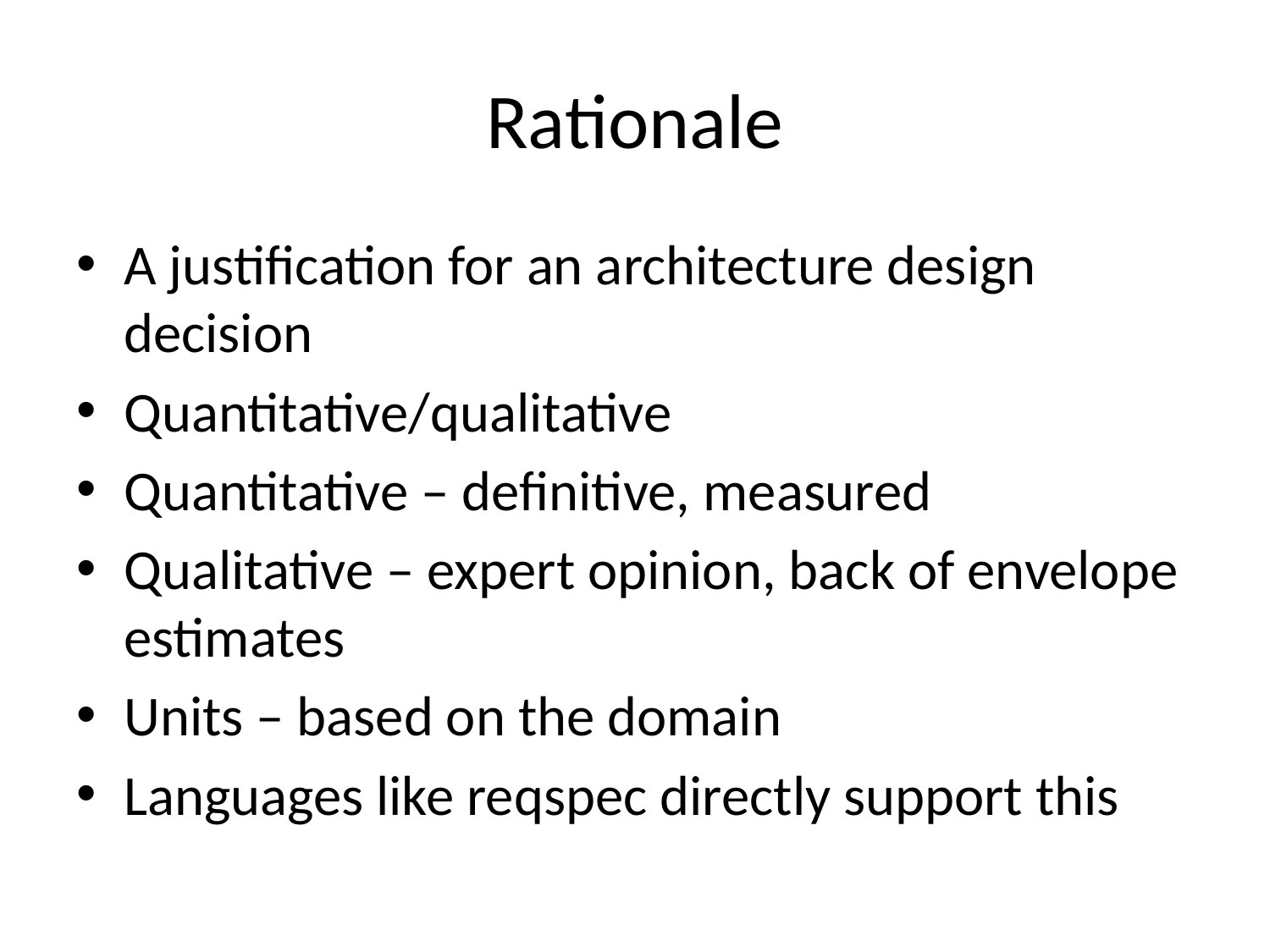

# Rationale
A justification for an architecture design decision
Quantitative/qualitative
Quantitative – definitive, measured
Qualitative – expert opinion, back of envelope estimates
Units – based on the domain
Languages like reqspec directly support this